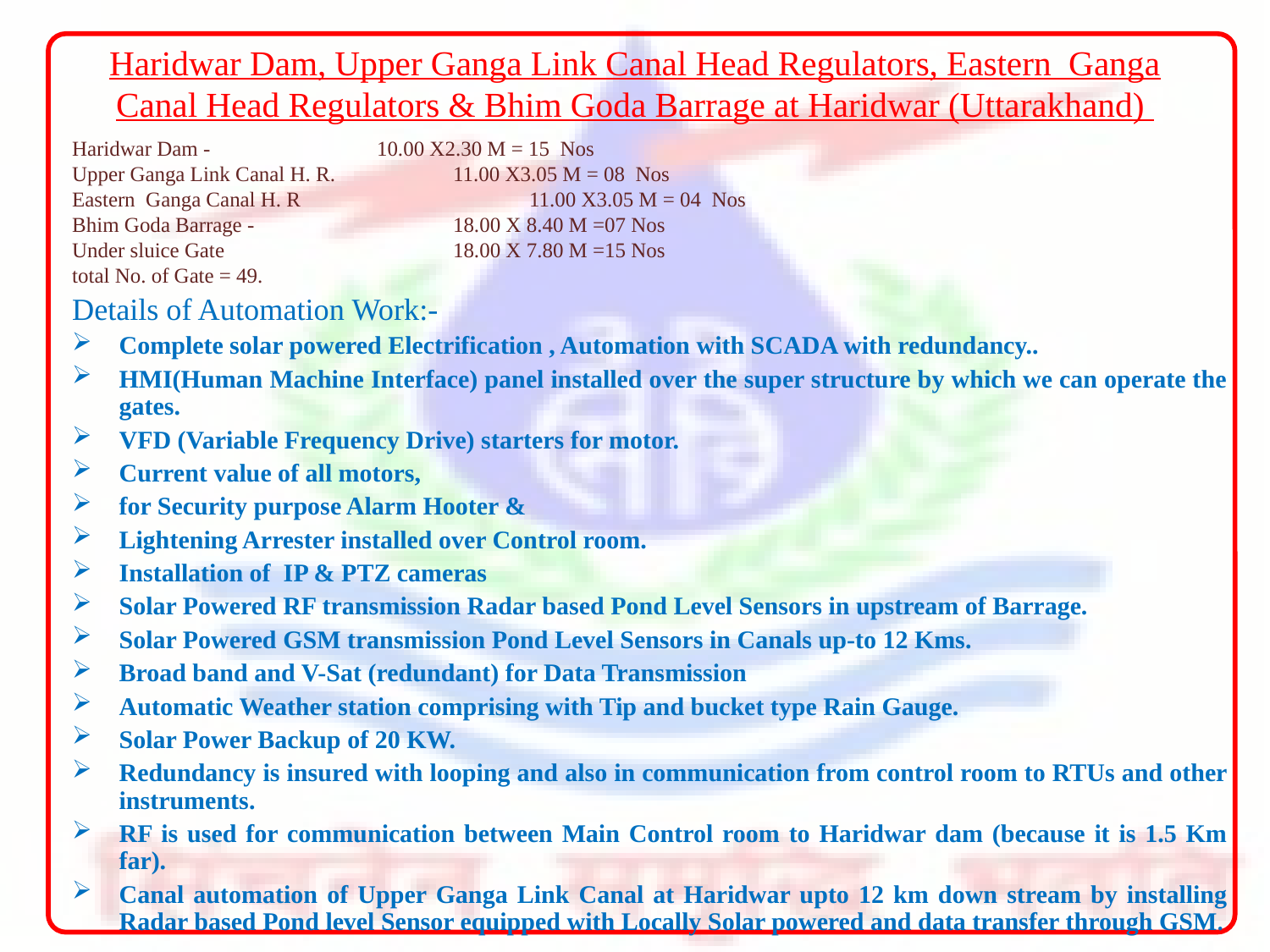

# Haridwar Dam, Upper Ganga Link Canal Head Regulators, Eastern  Ganga Canal Head Regulators & Bhim Goda Barrage at Haridwar (Uttarakhand)

Haridwar Dam - 		             	10.00 X2.30 M = 15  Nos
Upper Ganga Link Canal H. R.                 	11.00 X3.05 M = 08  Nos
Eastern  Ganga Canal H. R 	             		11.00 X3.05 M = 04  Nos
Bhim Goda Barrage -  	             		18.00 X 8.40 M =07 Nos
Under sluice Gate 		               	18.00 X 7.80 M =15 Nos
total No. of Gate = 49.
Details of Automation Work:-
Complete solar powered Electrification , Automation with SCADA with redundancy..
HMI(Human Machine Interface) panel installed over the super structure by which we can operate the gates.
VFD (Variable Frequency Drive) starters for motor.
Current value of all motors,
for Security purpose Alarm Hooter &
Lightening Arrester installed over Control room.
Installation of  IP & PTZ cameras
Solar Powered RF transmission Radar based Pond Level Sensors in upstream of Barrage.
Solar Powered GSM transmission Pond Level Sensors in Canals up-to 12 Kms.
Broad band and V-Sat (redundant) for Data Transmission
Automatic Weather station comprising with Tip and bucket type Rain Gauge.
Solar Power Backup of 20 KW.
Redundancy is insured with looping and also in communication from control room to RTUs and other instruments.
RF is used for communication between Main Control room to Haridwar dam (because it is 1.5 Km far).
Canal automation of Upper Ganga Link Canal at Haridwar upto 12 km down stream by installing Radar based Pond level Sensor equipped with Locally Solar powered and data transfer through GSM.